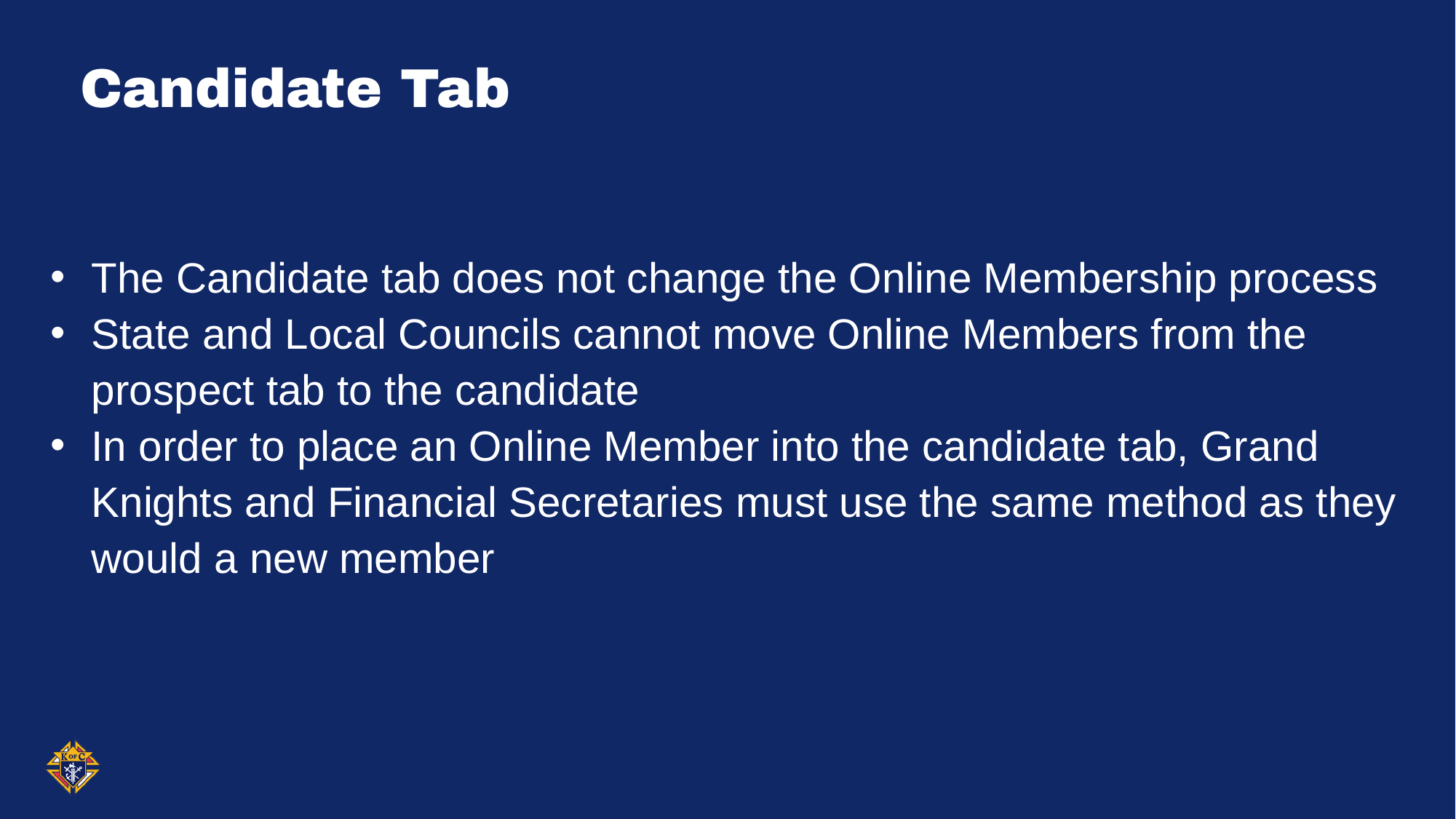

# Candidate Tab
The Candidate tab does not change the Online Membership process
State and Local Councils cannot move Online Members from the prospect tab to the candidate
In order to place an Online Member into the candidate tab, Grand Knights and Financial Secretaries must use the same method as they would a new member